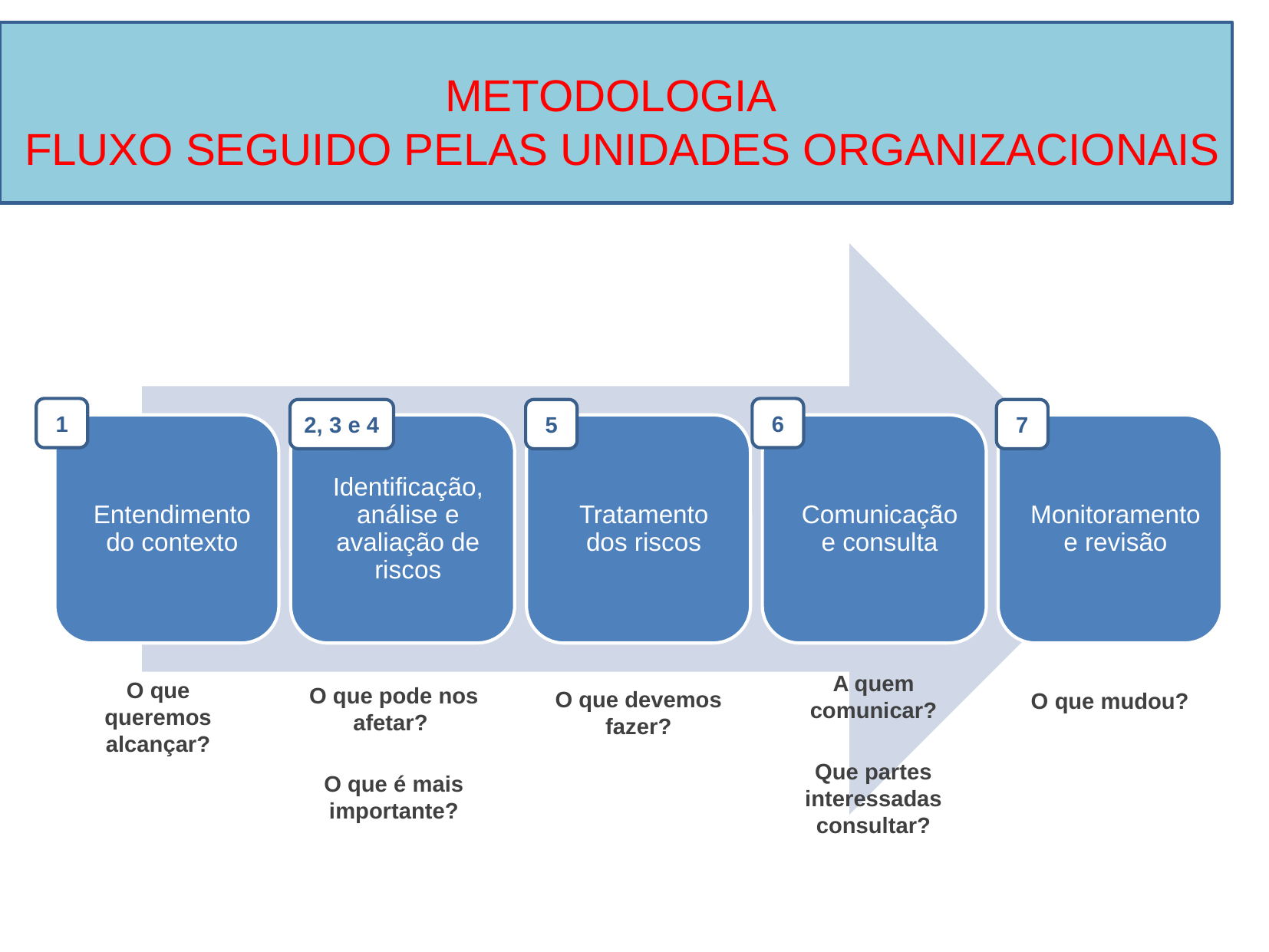

METODOLOGIA
 FLUXO SEGUIDO PELAS UNIDADES ORGANIZACIONAIS

1
6
2, 3 e 4
5
7
Entendimento do contexto
Identificação, análise e avaliação de riscos
Tratamento dos riscos
Comunicação e consulta
Monitoramento e revisão
A quem comunicar?

Que partes interessadas consultar?
O que queremos alcançar?
O que pode nos afetar?

O que é mais importante?
O que devemos fazer?
O que mudou?